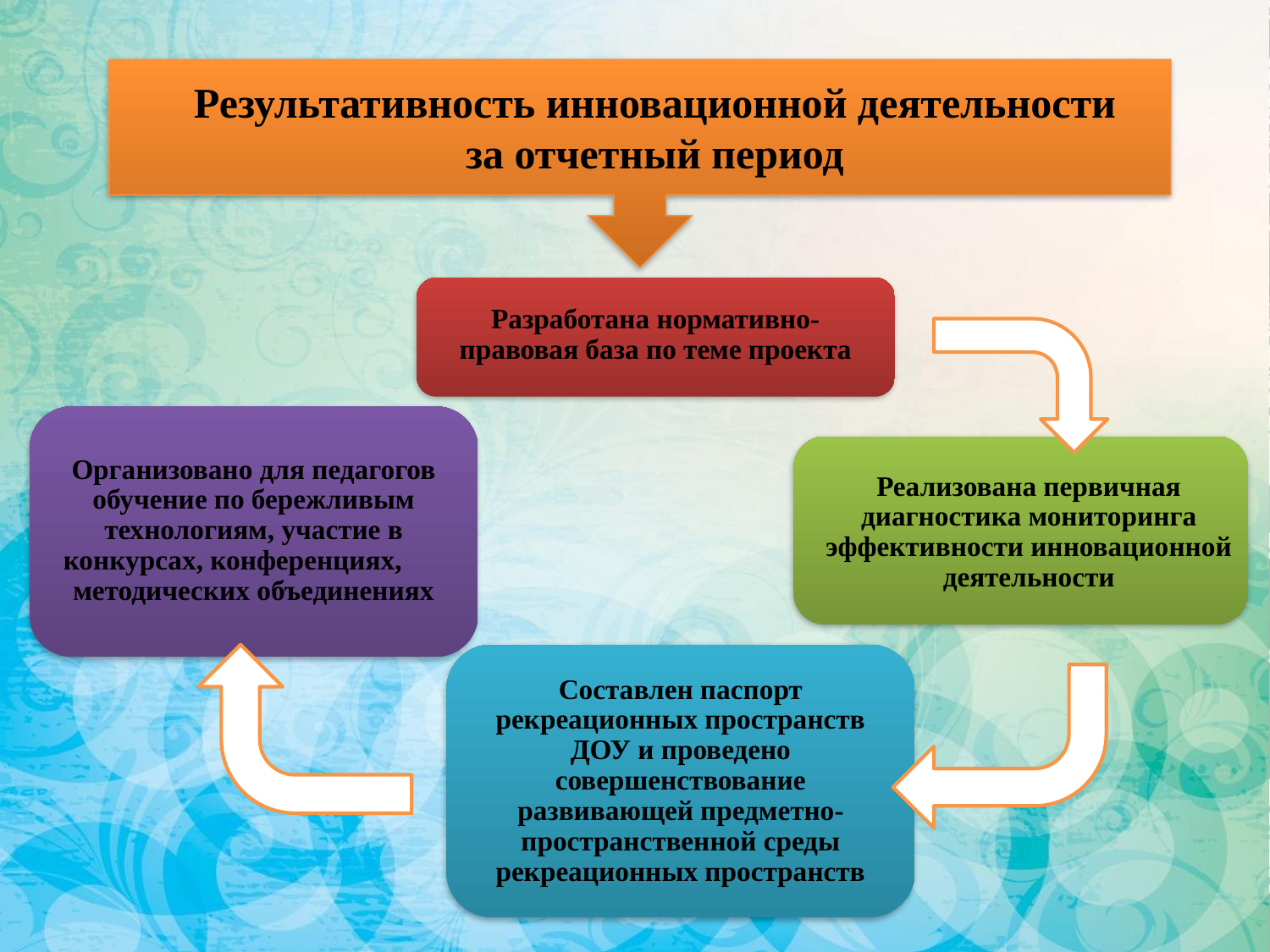

Результативность инновационной деятельности за отчетный период

Разработана нормативно-правовая база по теме проекта

Организовано для педагогов обучение по бережливым технологиям, участие в конкурсах, конференциях,       методических объединениях

Реализована первичная диагностика мониторинга эффективности инновационной деятельности

Составлен паспорт рекреационных пространств ДОУ и проведено совершенствование развивающей предметно- пространственной среды рекреационных пространств